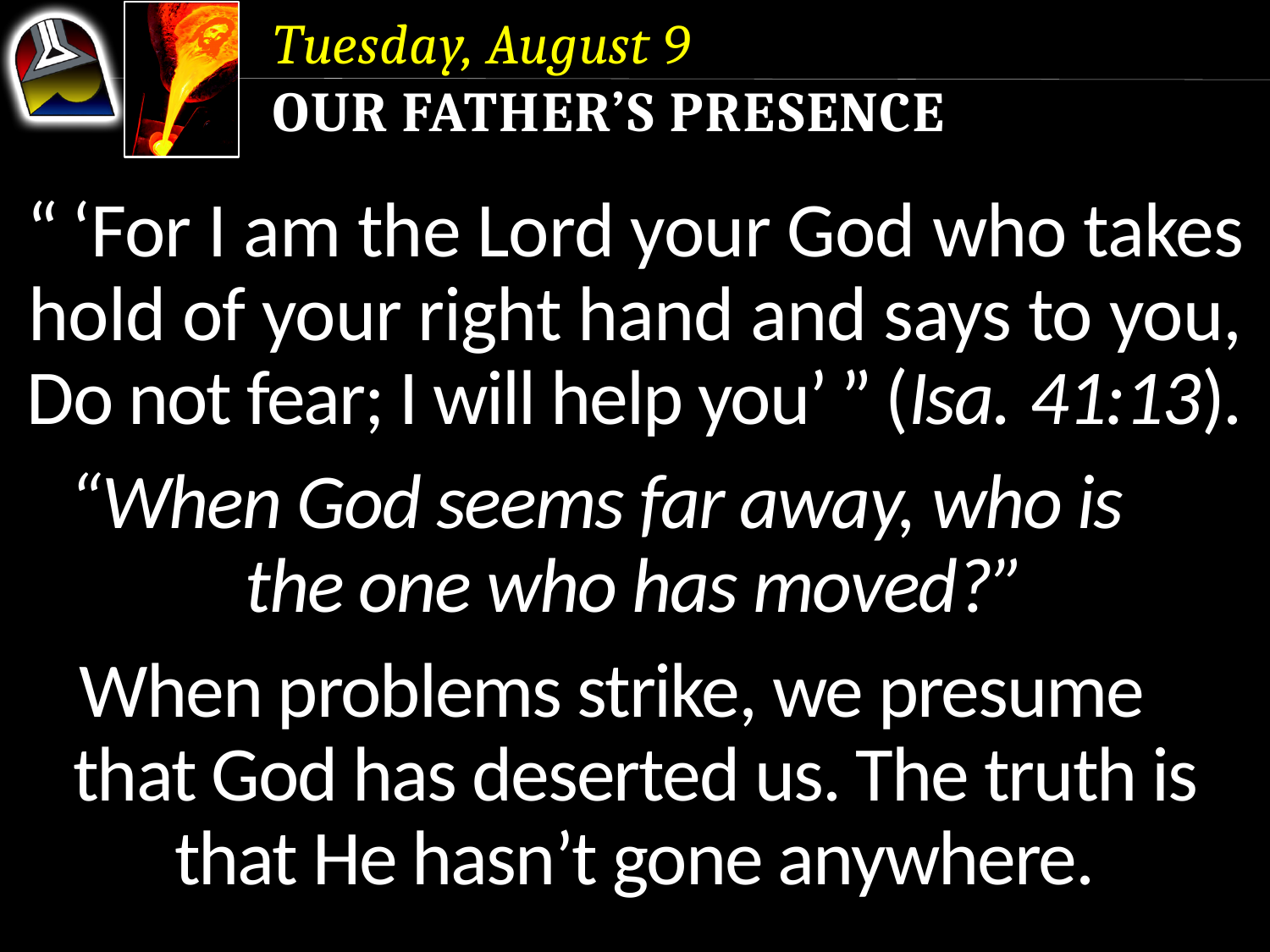

Tuesday, August 9
Our Father’s Presence
“ ‘For I am the Lord your God who takes hold of your right hand and says to you, Do not fear; I will help you’ ” (Isa. 41:13).
“When God seems far away, who is      the one who has moved?”
When problems strike, we presume    that God has deserted us. The truth is that He hasn’t gone anywhere.